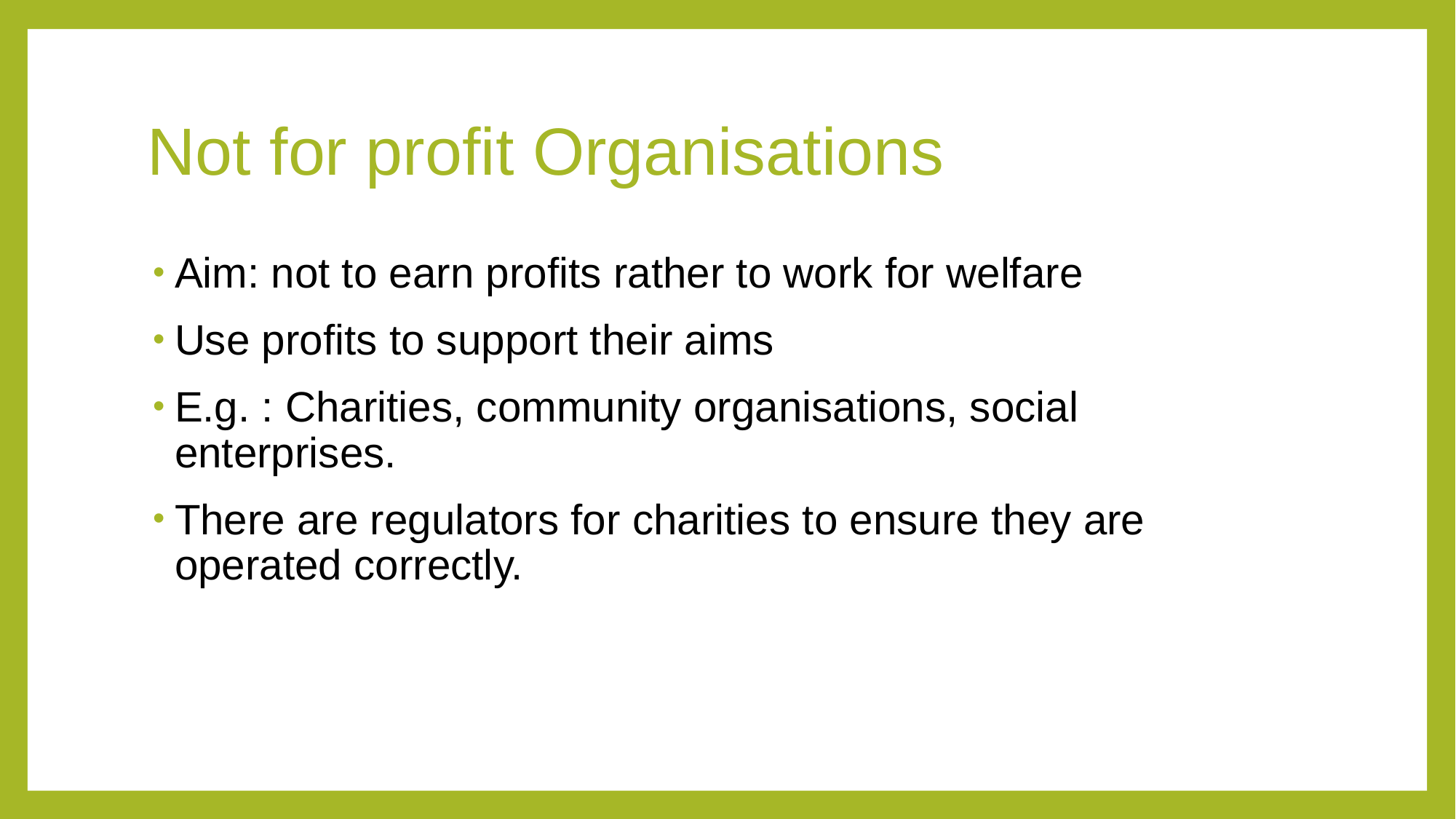

# Not for profit Organisations
Aim: not to earn profits rather to work for welfare
Use profits to support their aims
E.g. : Charities, community organisations, social enterprises.
There are regulators for charities to ensure they are operated correctly.